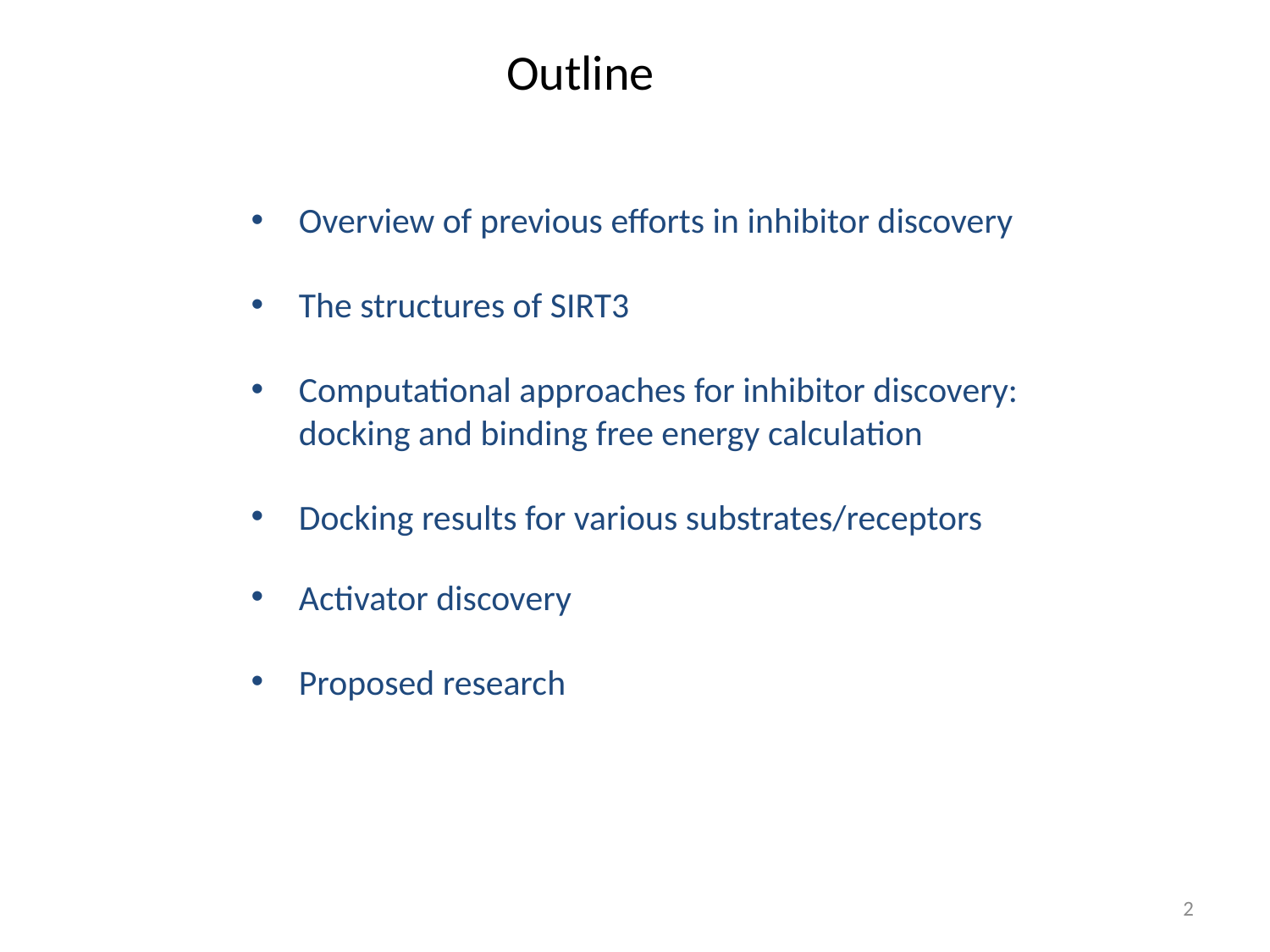

Outline
Overview of previous efforts in inhibitor discovery

The structures of SIRT3

Computational approaches for inhibitor discovery: docking and binding free energy calculation

Docking results for various substrates/receptors

Activator discovery

Proposed research
2